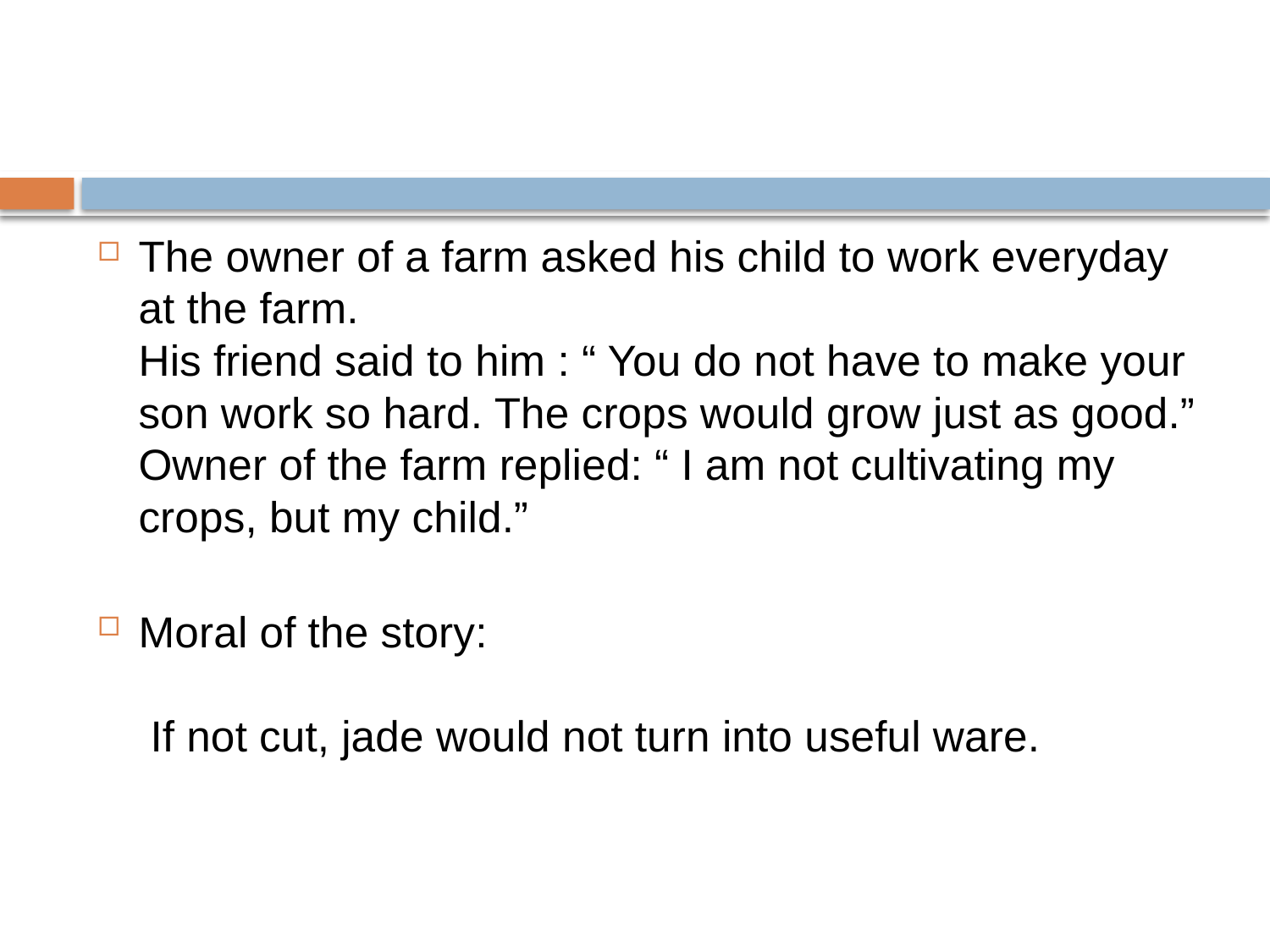

#
The owner of a farm asked his child to work everyday at the farm.
His friend said to him : “ You do not have to make your son work so hard. The crops would grow just as good.”
Owner of the farm replied: “ I am not cultivating my crops, but my child.”
Moral of the story:
 If not cut, jade would not turn into useful ware.